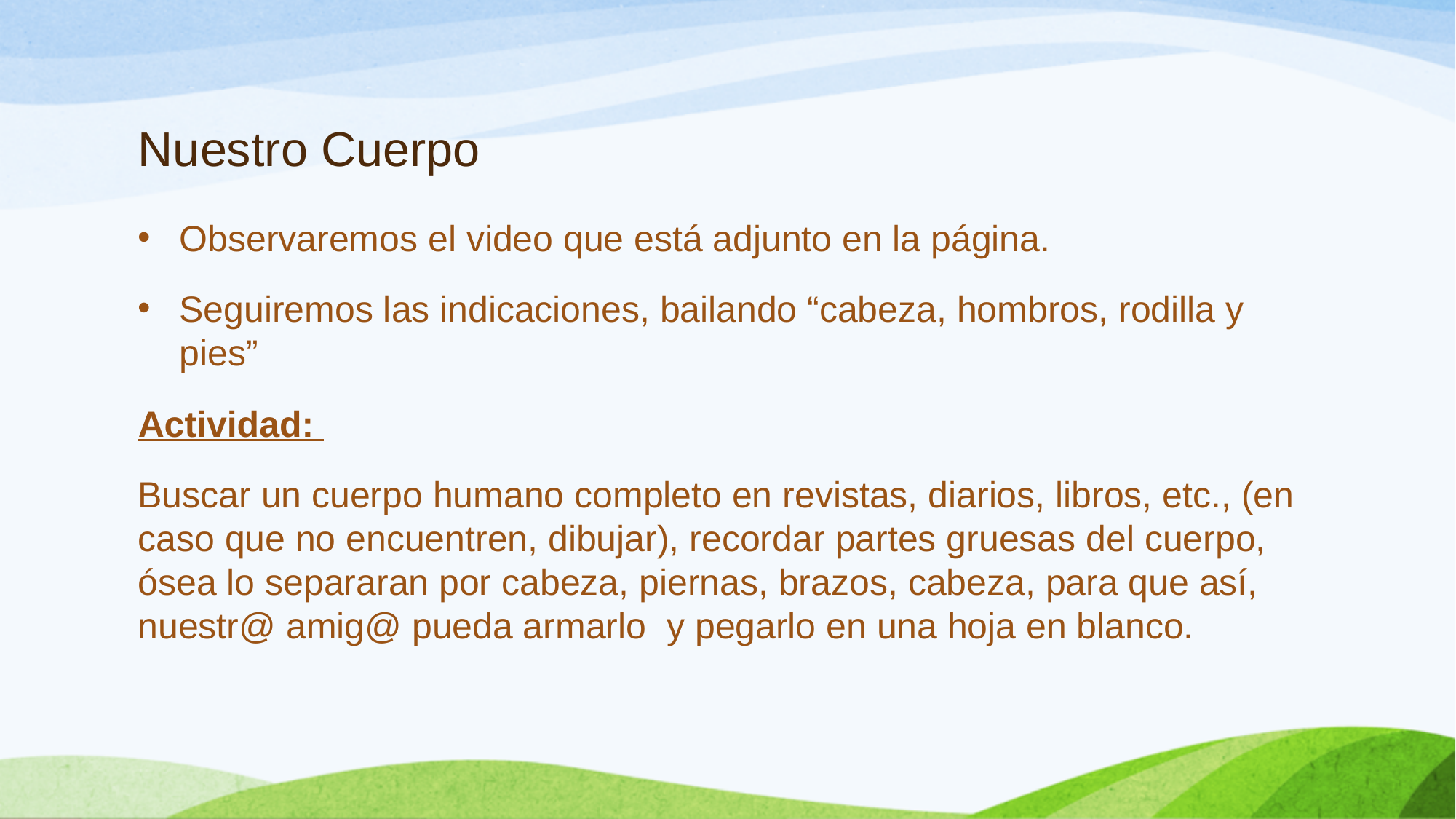

# Nuestro Cuerpo
Observaremos el video que está adjunto en la página.
Seguiremos las indicaciones, bailando “cabeza, hombros, rodilla y pies”
Actividad:
Buscar un cuerpo humano completo en revistas, diarios, libros, etc., (en caso que no encuentren, dibujar), recordar partes gruesas del cuerpo, ósea lo separaran por cabeza, piernas, brazos, cabeza, para que así, nuestr@ amig@ pueda armarlo  y pegarlo en una hoja en blanco.